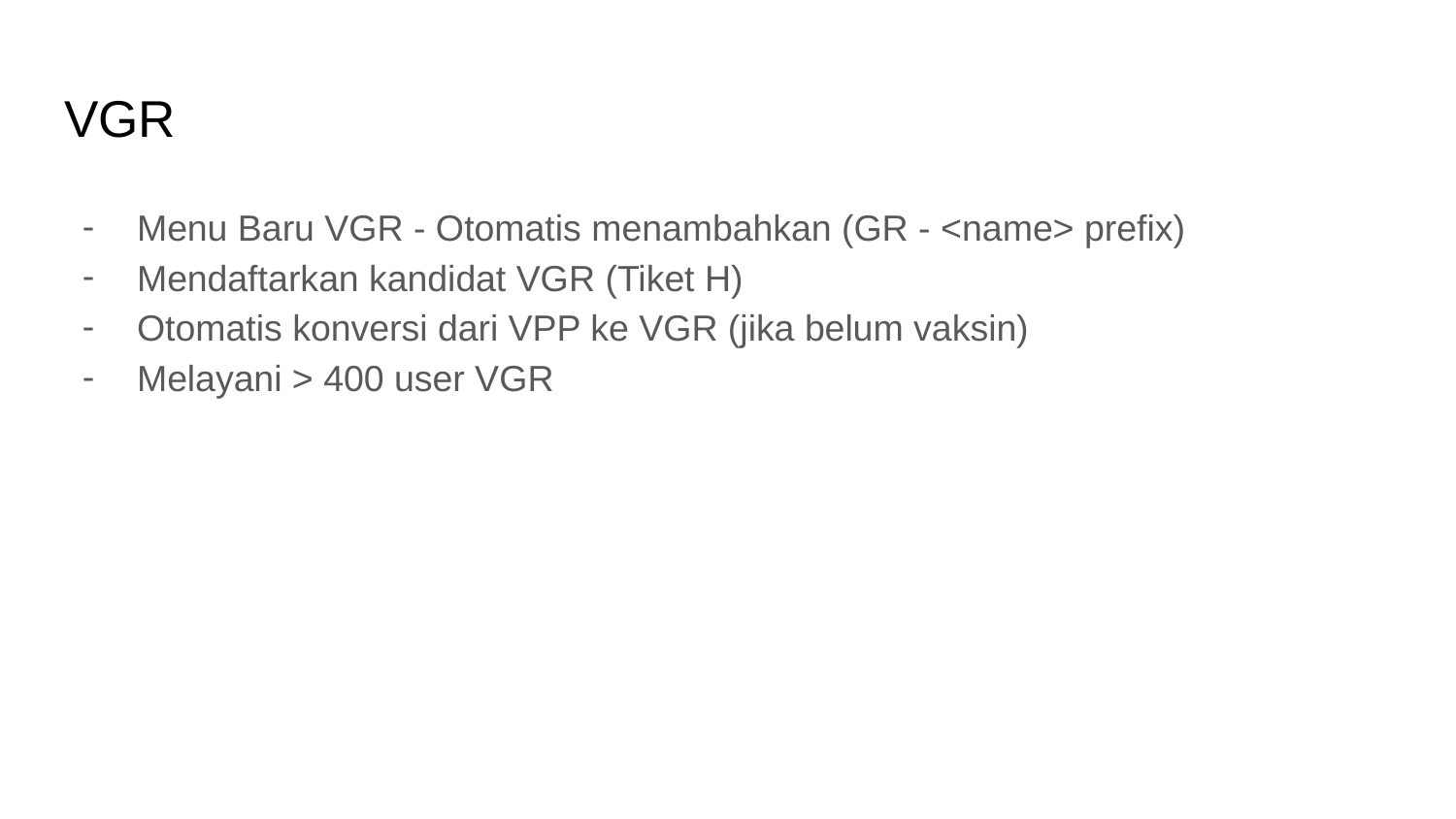

# VGR

Menu Baru VGR - Otomatis menambahkan (GR - <name> prefix)
Mendaftarkan kandidat VGR (Tiket H)
Otomatis konversi dari VPP ke VGR (jika belum vaksin)
Melayani > 400 user VGR